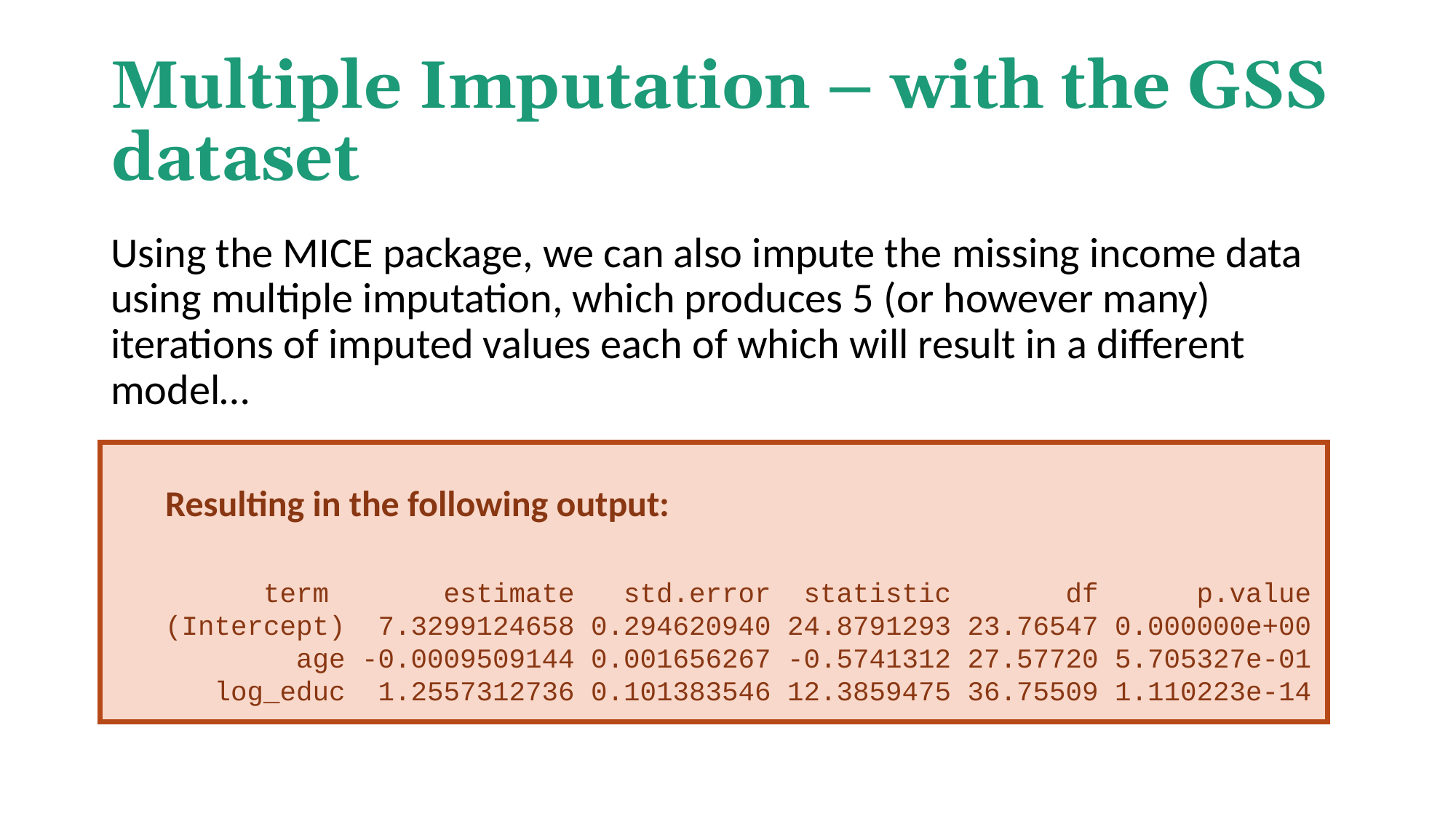

# Multiple Imputation – with the GSS dataset
Using the MICE package, we can also impute the missing income data using multiple imputation, which produces 5 (or however many) iterations of imputed values each of which will result in a different model…

You can then consolidate the 5 models into one pooled model

Resulting in the following output:

      term       estimate   std.error  statistic       df      p.value
(Intercept)  7.3299124658 0.294620940 24.8791293 23.76547 0.000000e+00
        age -0.0009509144 0.001656267 -0.5741312 27.57720 5.705327e-01
   log_educ  1.2557312736 0.101383546 12.3859475 36.75509 1.110223e-14